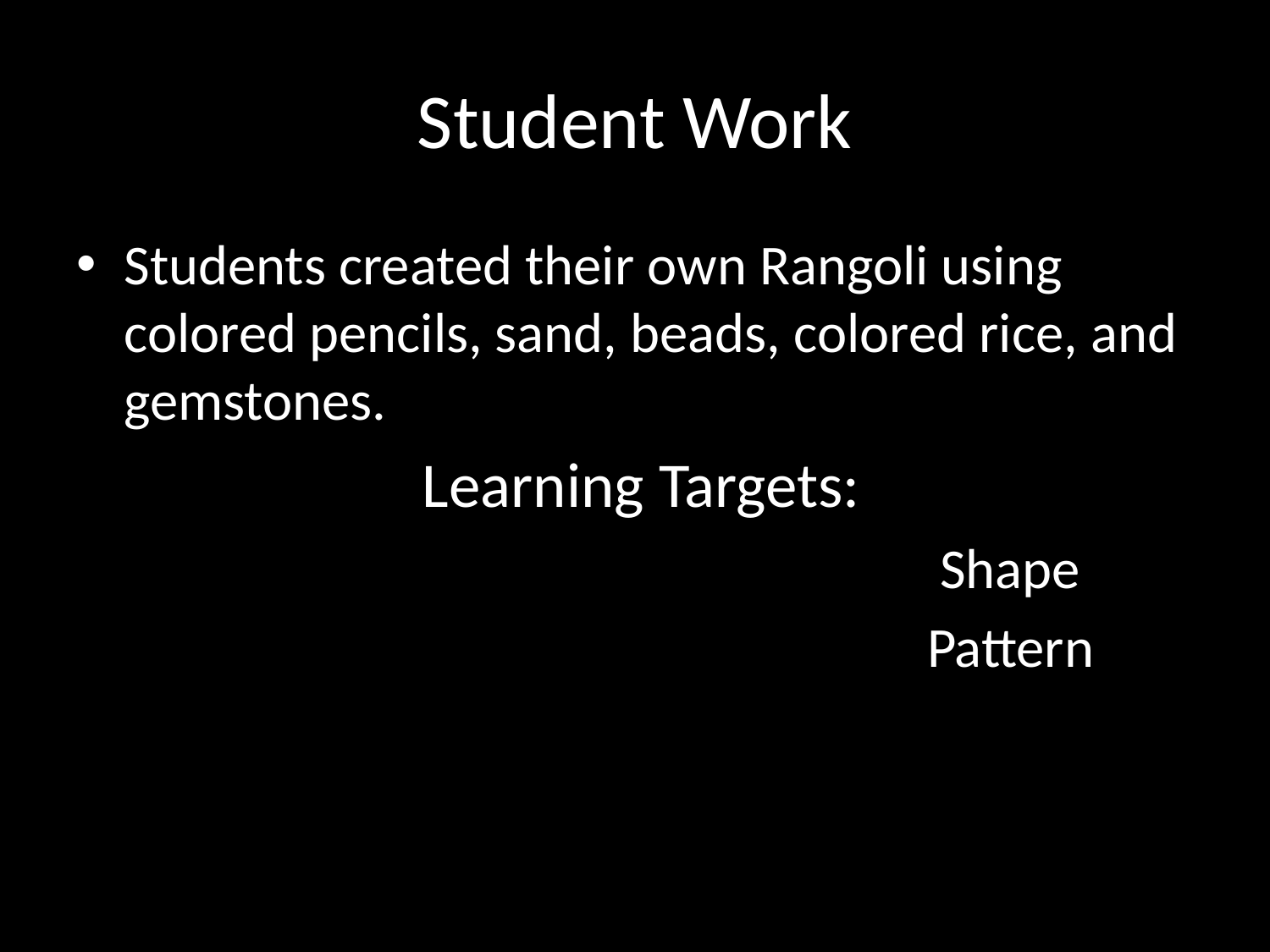

# Student Work
Students created their own Rangoli using colored pencils, sand, beads, colored rice, and gemstones.
                       Learning Targets:
						        Shape
						       Pattern